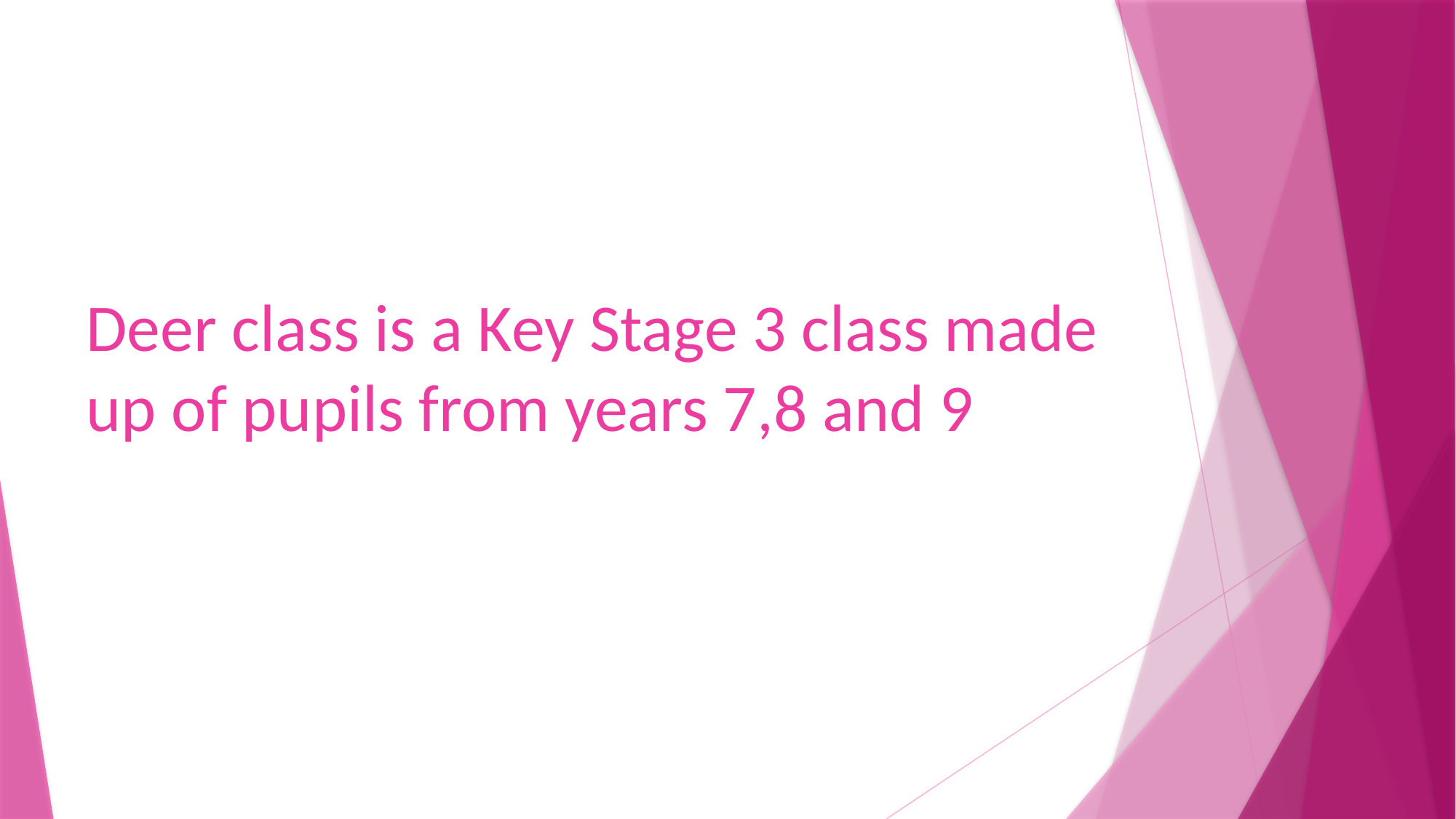

Deer class is a Key Stage 3 class made up of pupils from years 7,8 and 9